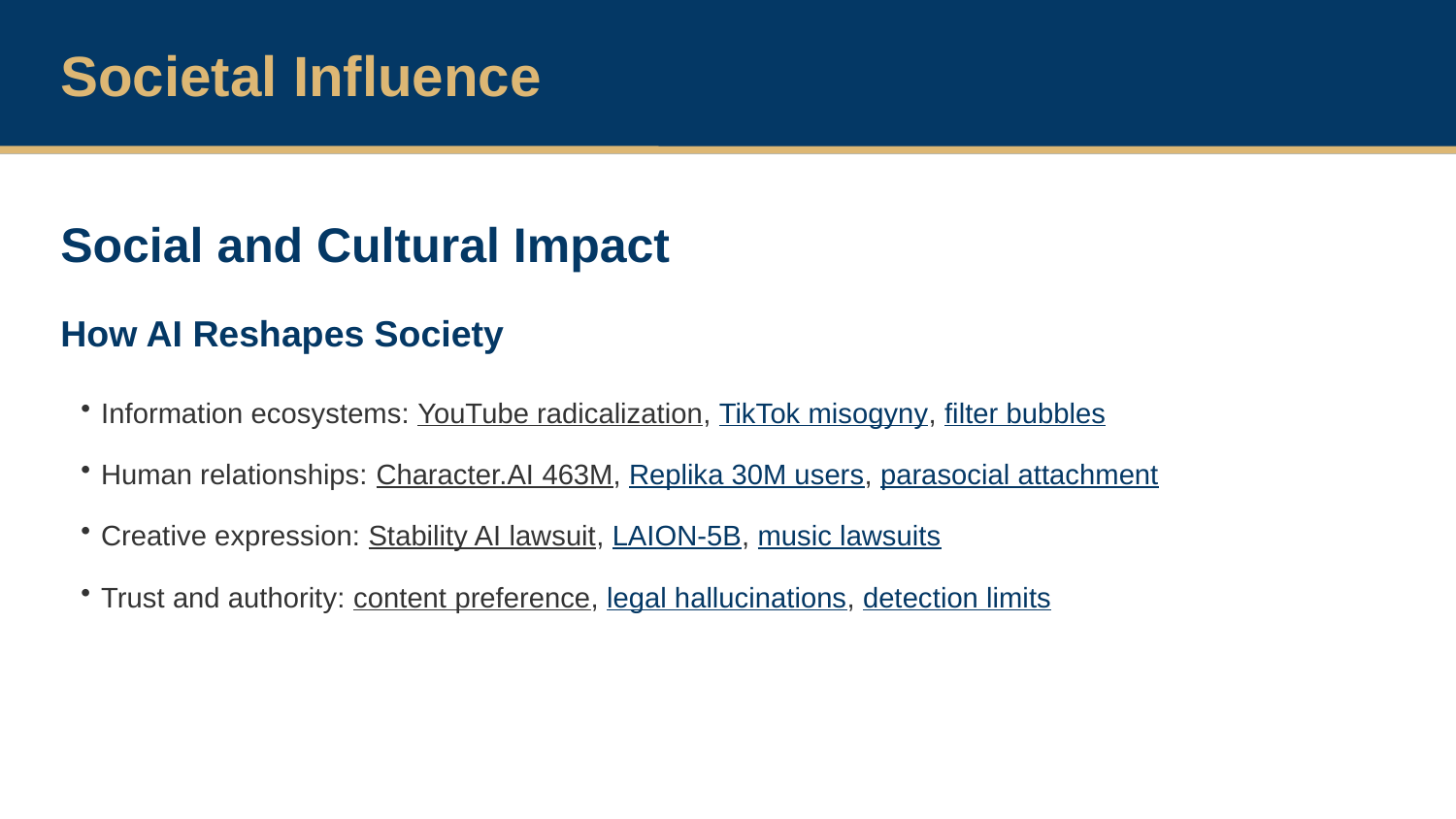

Societal Influence

Social and Cultural Impact
How AI Reshapes Society
Information ecosystems: YouTube radicalization, TikTok misogyny, filter bubbles
Human relationships: Character.AI 463M, Replika 30M users, parasocial attachment
Creative expression: Stability AI lawsuit, LAION-5B, music lawsuits
Trust and authority: content preference, legal hallucinations, detection limits